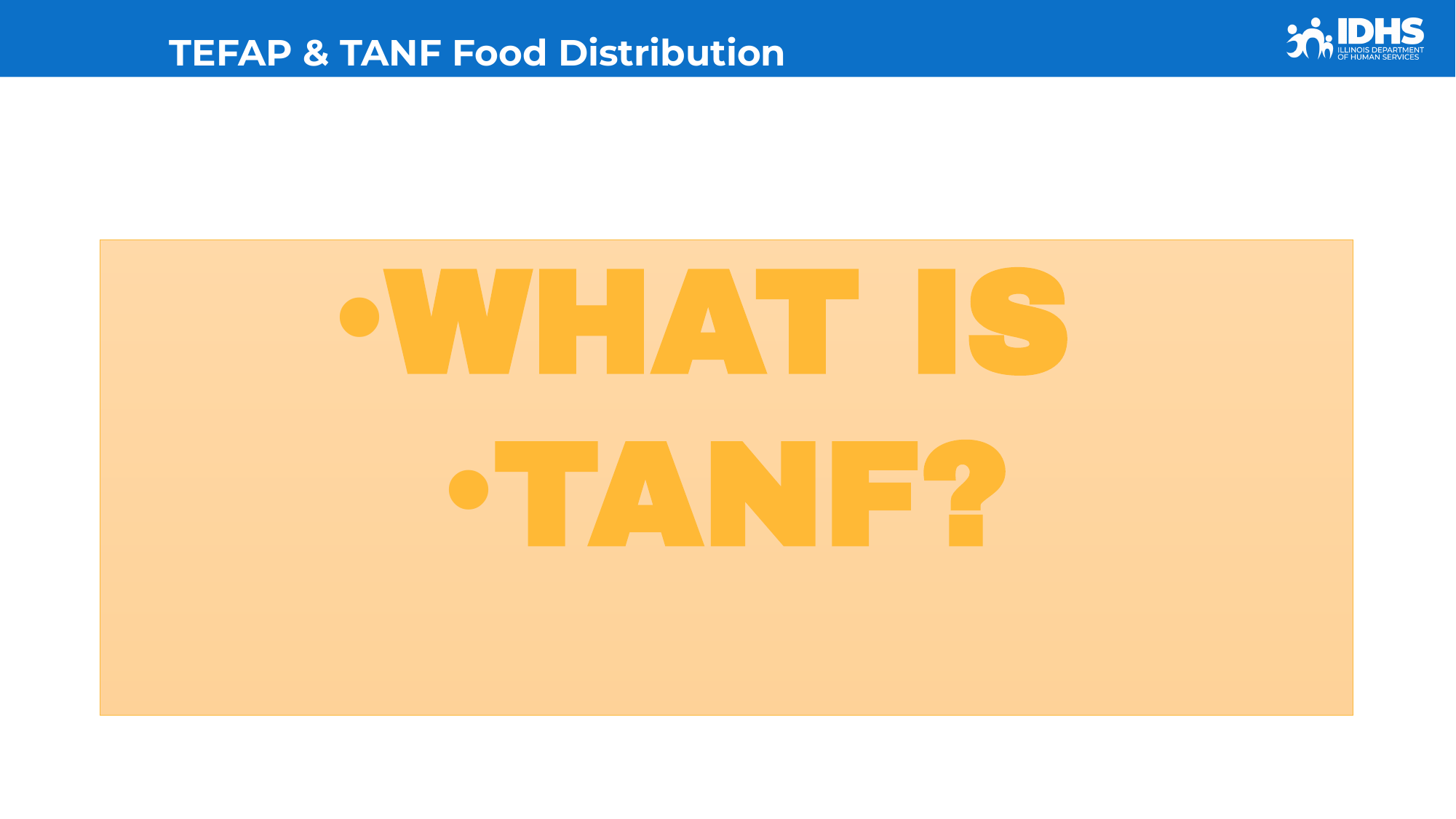

# TEFAP & TANF Food Distribution
WHAT IS
TANF?